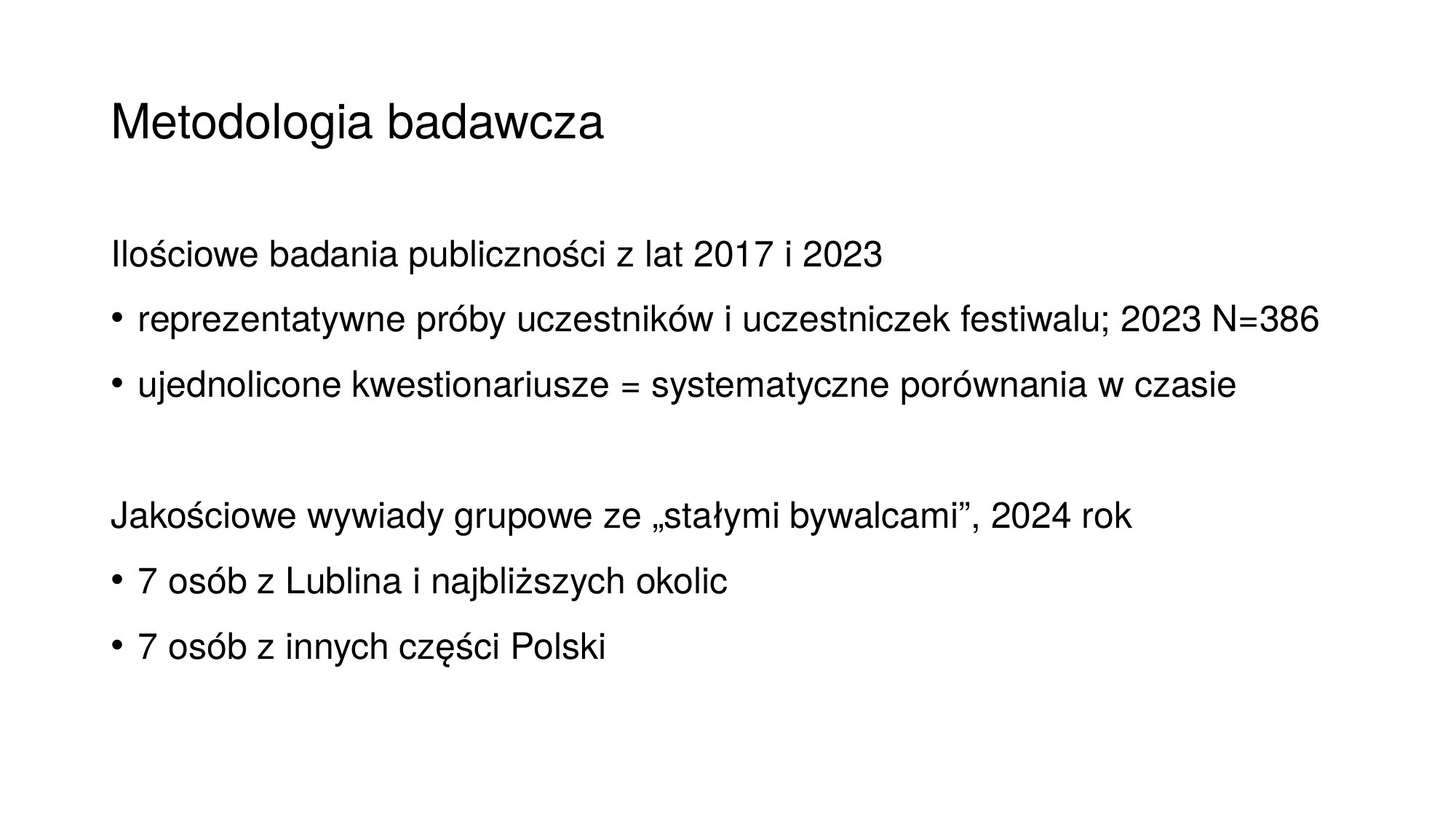

# Metodologia badawcza
Ilościowe badania publiczności z lat 2017 i 2023
reprezentatywne próby uczestników i uczestniczek festiwalu; 2023 N=386
ujednolicone kwestionariusze = systematyczne porównania w czasie

Jakościowe wywiady grupowe ze „stałymi bywalcami”, 2024 rok
7 osób z Lublina i najbliższych okolic
7 osób z innych części Polski